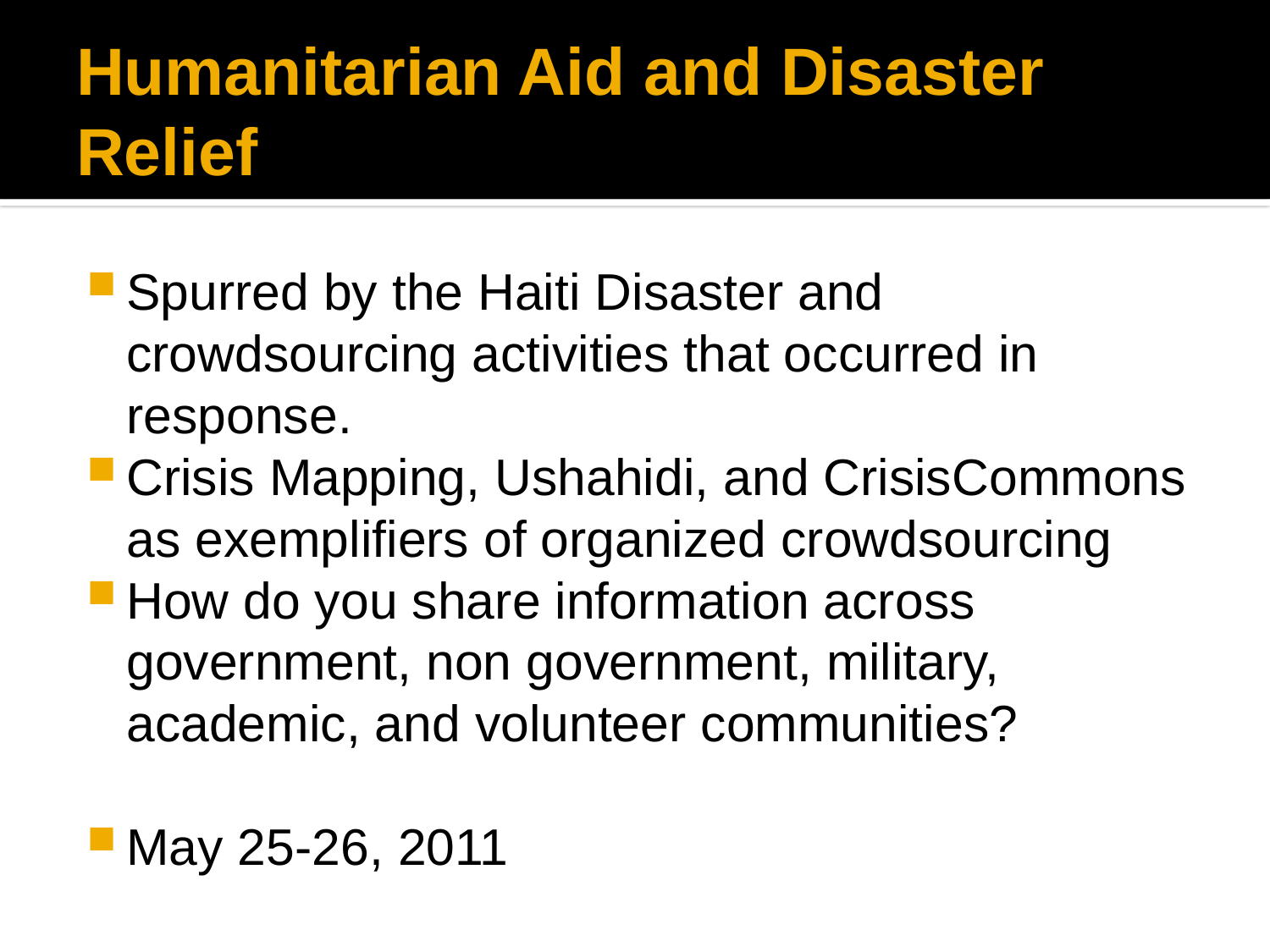

# Humanitarian Aid and Disaster Relief
Spurred by the Haiti Disaster and crowdsourcing activities that occurred in response.
Crisis Mapping, Ushahidi, and CrisisCommons as exemplifiers of organized crowdsourcing
How do you share information across government, non government, military, academic, and volunteer communities?

May 25-26, 2011